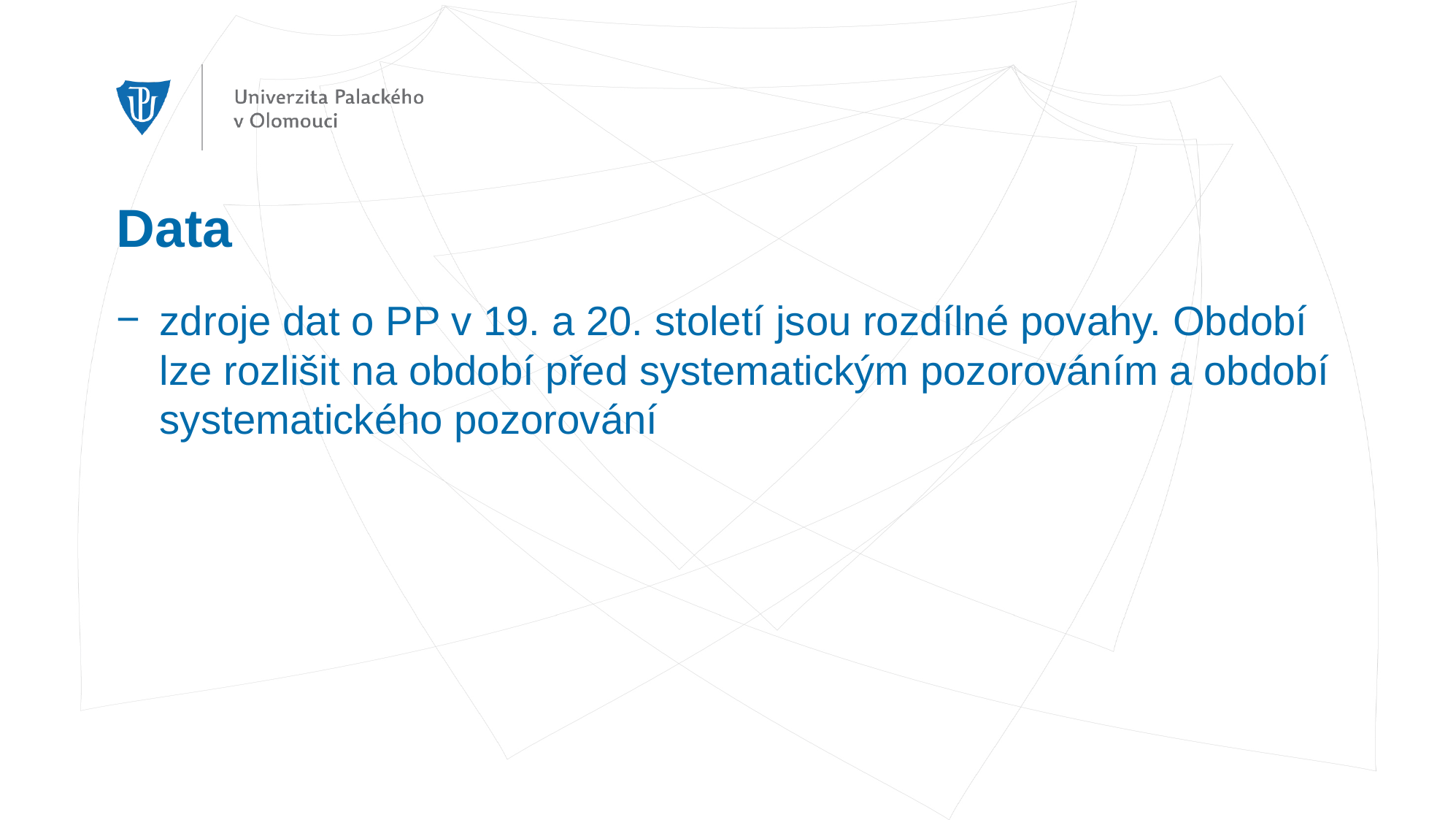

# Data
zdroje dat o PP v 19. a 20. století jsou rozdílné povahy. Období lze rozlišit na období před systematickým pozorováním a období systematického pozorování